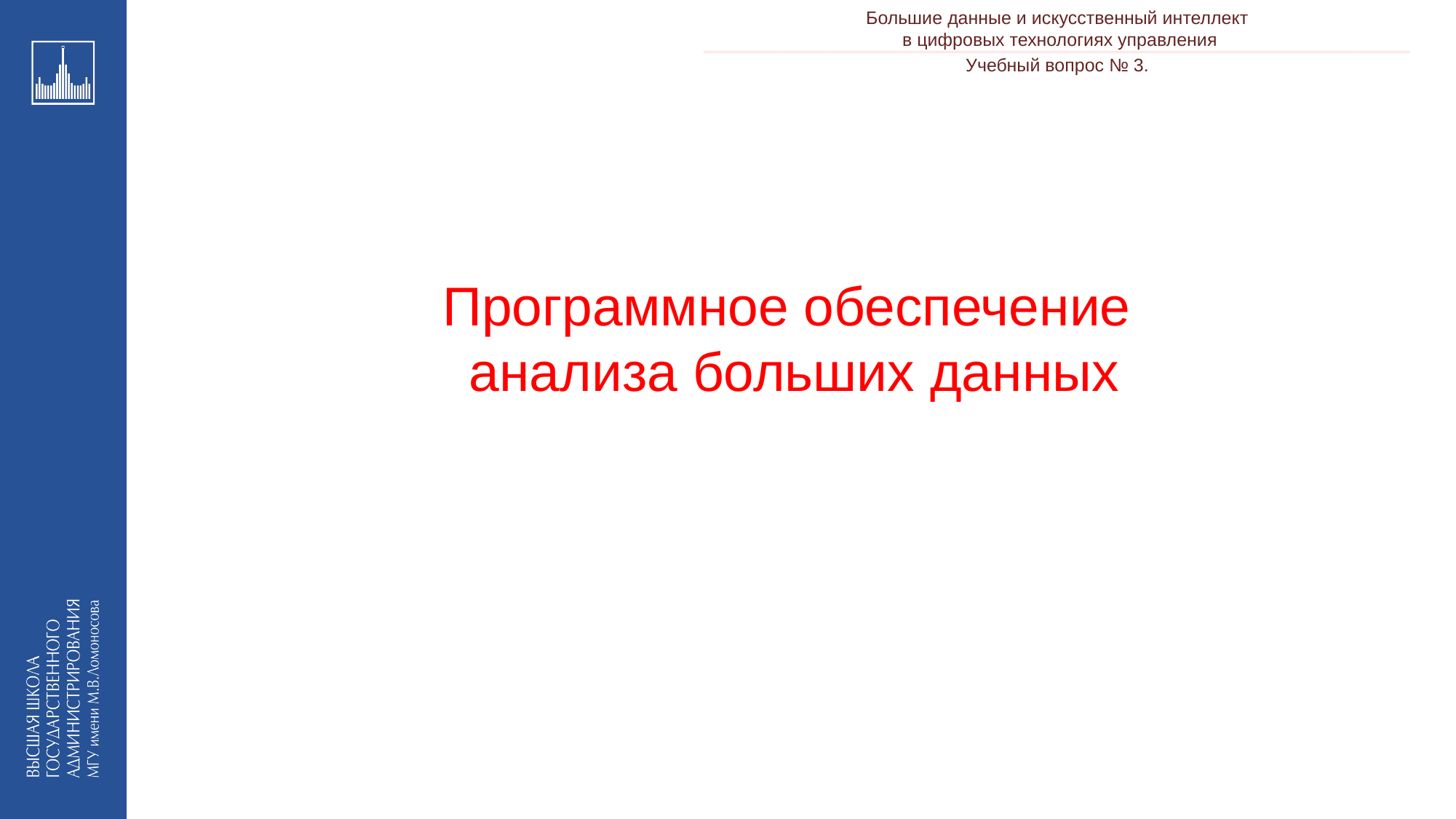

Большие данные и искусственный интеллект
в цифровых технологиях управления
___________________________________________________________________________________________________________________________________________________________________________________________________________________________________________________________________________________________________________________________________________________________________________________________________________________________________________________________________________________________________________________________________________________________________________________________________________________________________________________________________________________________________________________________________________________________________________________________________________________________________________________________________________________________________________________________________________________________________________________________________________________-__________________________________________________________________________________________________________________________________________________________________________________________________________________________________________________________________________________________________________________________________________________________________________________________________________________________________________________________________________________________________________________________________________________________________________________________________________________________________________________________________________________________________________________________________________________________________________________________________________________________________________________________________________________________________________________________________________________________________________________________________________________
Учебный вопрос № 3.
Программное обеспечение
анализа больших данных